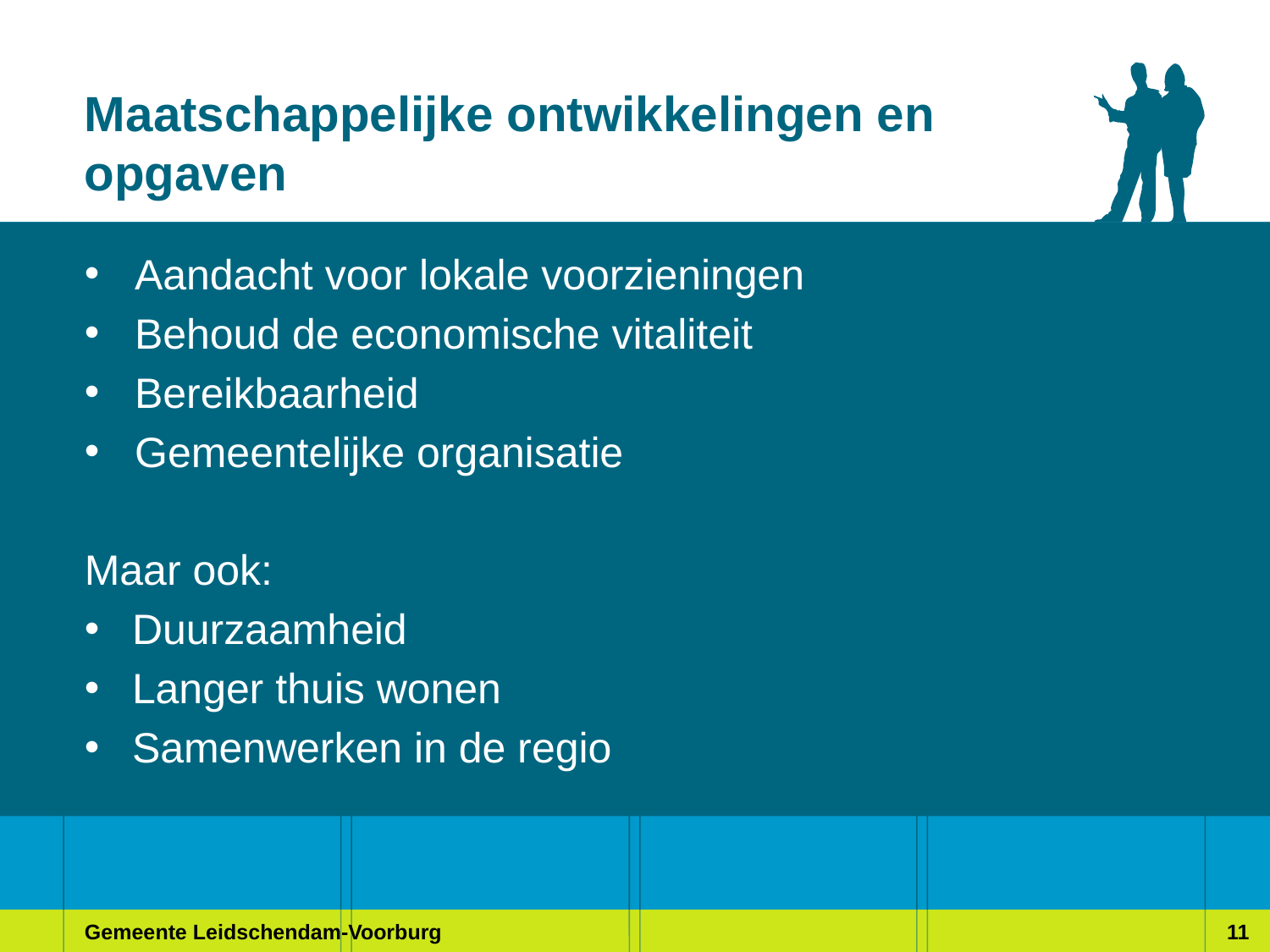

# Maatschappelijke ontwikkelingen en opgaven
Aandacht voor lokale voorzieningen
Behoud de economische vitaliteit
Bereikbaarheid
Gemeentelijke organisatie

Maar ook:
Duurzaamheid
Langer thuis wonen
Samenwerken in de regio
Gemeente Leidschendam-Voorburg
11